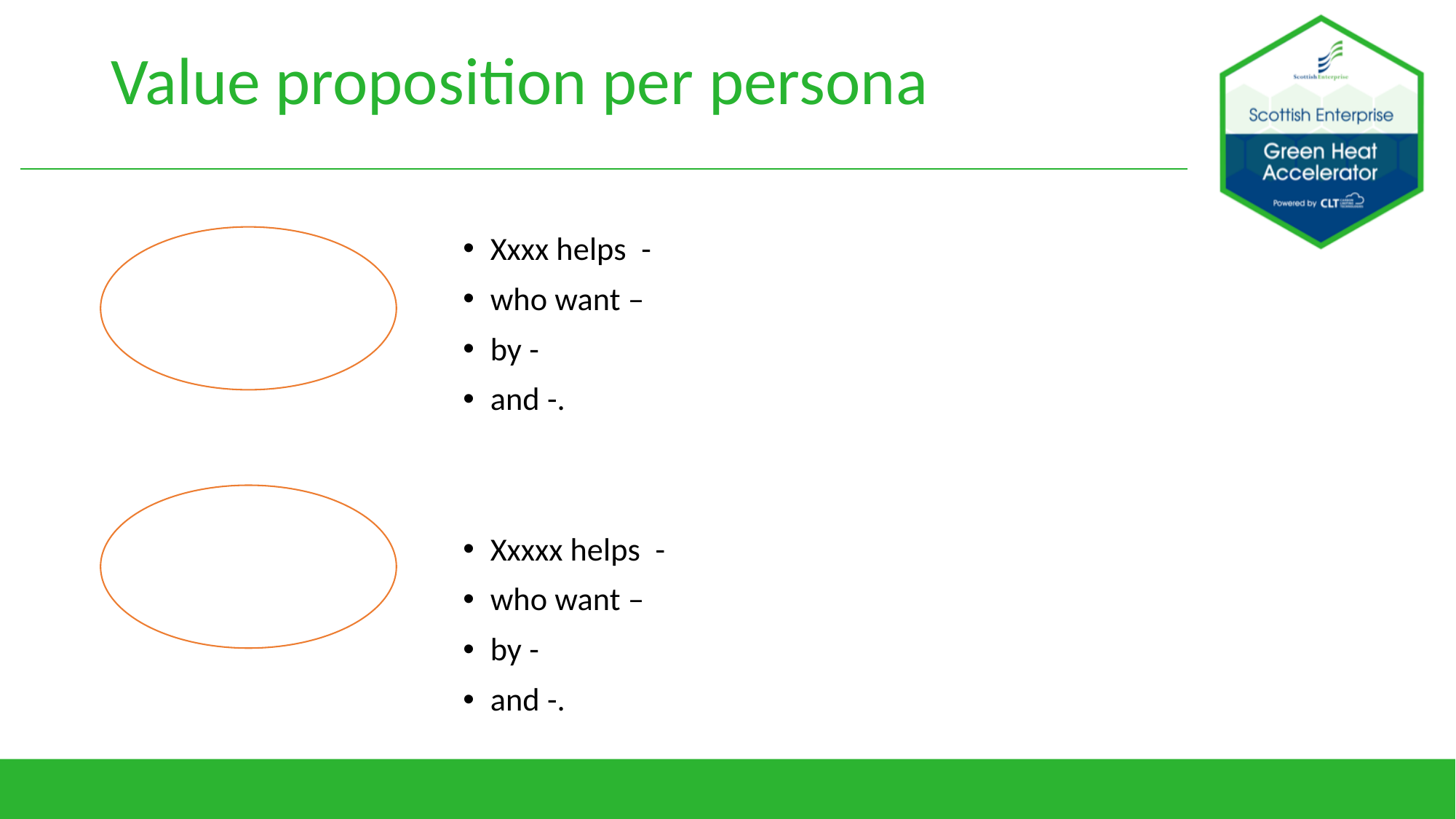

# Value proposition per persona

Xxxx helps  -
who want –
by -
and -.

Xxxxx helps  -
who want –
by -
and -.